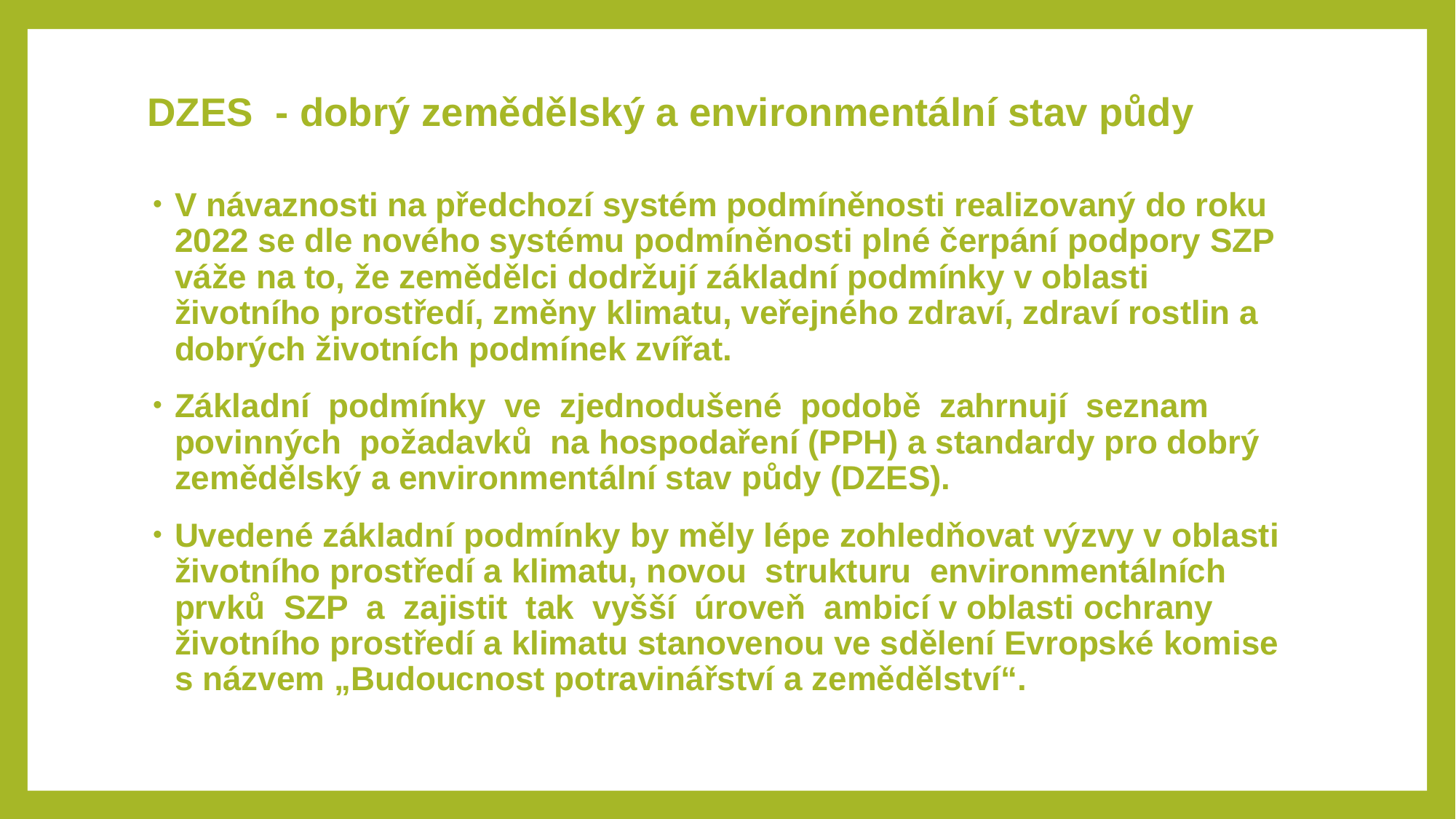

# DZES  - dobrý zemědělský a environmentální stav půdy
V návaznosti na předchozí systém podmíněnosti realizovaný do roku 2022 se dle nového systému podmíněnosti plné čerpání podpory SZP váže na to, že zemědělci dodržují základní podmínky v oblasti životního prostředí, změny klimatu, veřejného zdraví, zdraví rostlin a dobrých životních podmínek zvířat.
Základní  podmínky  ve  zjednodušené  podobě  zahrnují  seznam  povinných  požadavků  na hospodaření (PPH) a standardy pro dobrý zemědělský a environmentální stav půdy (DZES).
Uvedené základní podmínky by měly lépe zohledňovat výzvy v oblasti životního prostředí a klimatu, novou  strukturu  environmentálních  prvků  SZP  a  zajistit  tak  vyšší  úroveň  ambicí v oblasti ochrany životního prostředí a klimatu stanovenou ve sdělení Evropské komise s názvem „Budoucnost potravinářství a zemědělství“.